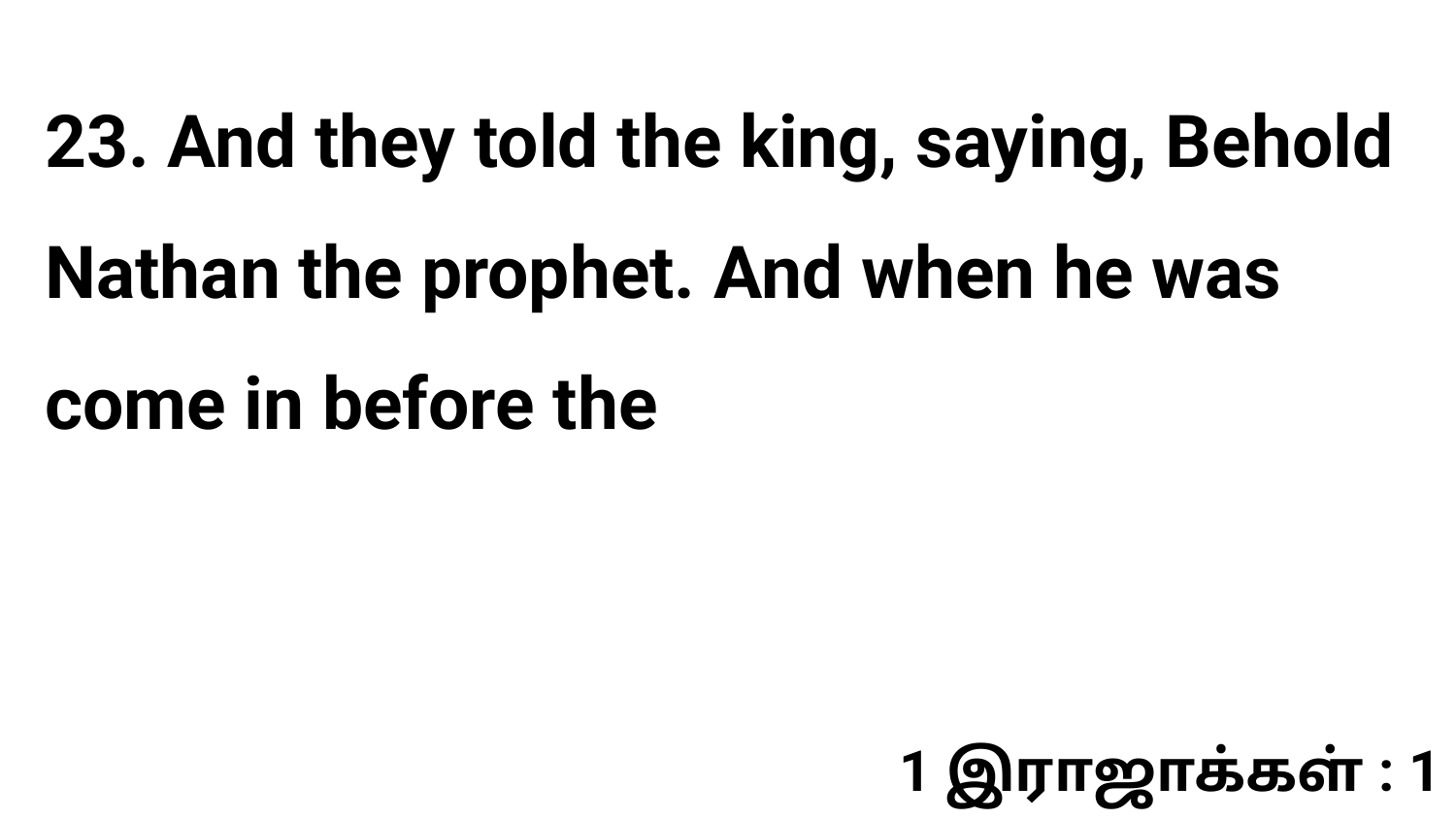

23. And they told the king, saying, Behold Nathan the prophet. And when he was come in before the
1 இராஜாக்கள் : 1